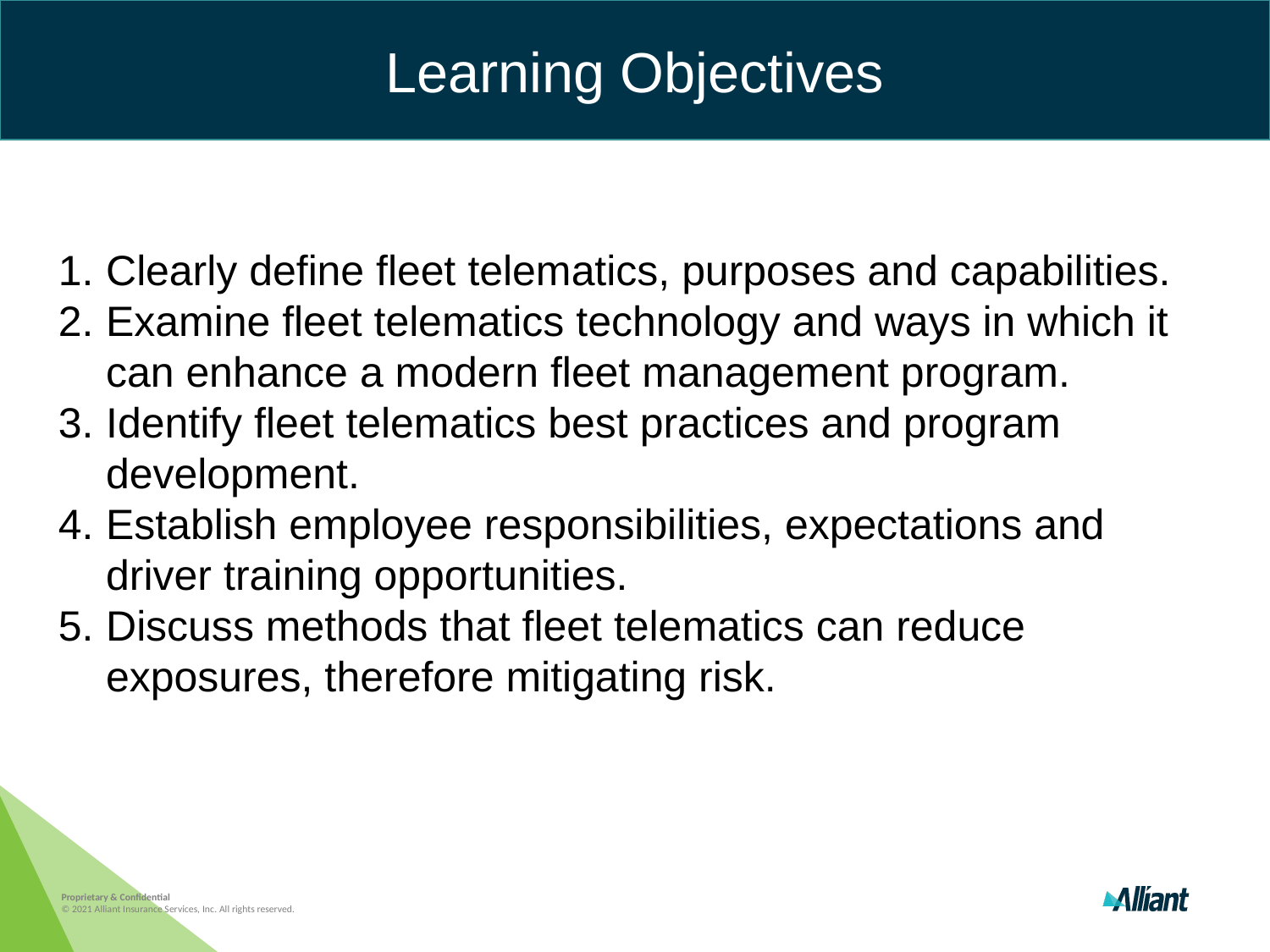

Learning Objectives
Clearly define fleet telematics, purposes and capabilities.
Examine fleet telematics technology and ways in which it can enhance a modern fleet management program.
Identify fleet telematics best practices and program development.
Establish employee responsibilities, expectations and driver training opportunities.
Discuss methods that fleet telematics can reduce exposures, therefore mitigating risk.

Proprietary & Confidential
© 2021 Alliant Insurance Services, Inc. All rights reserved.